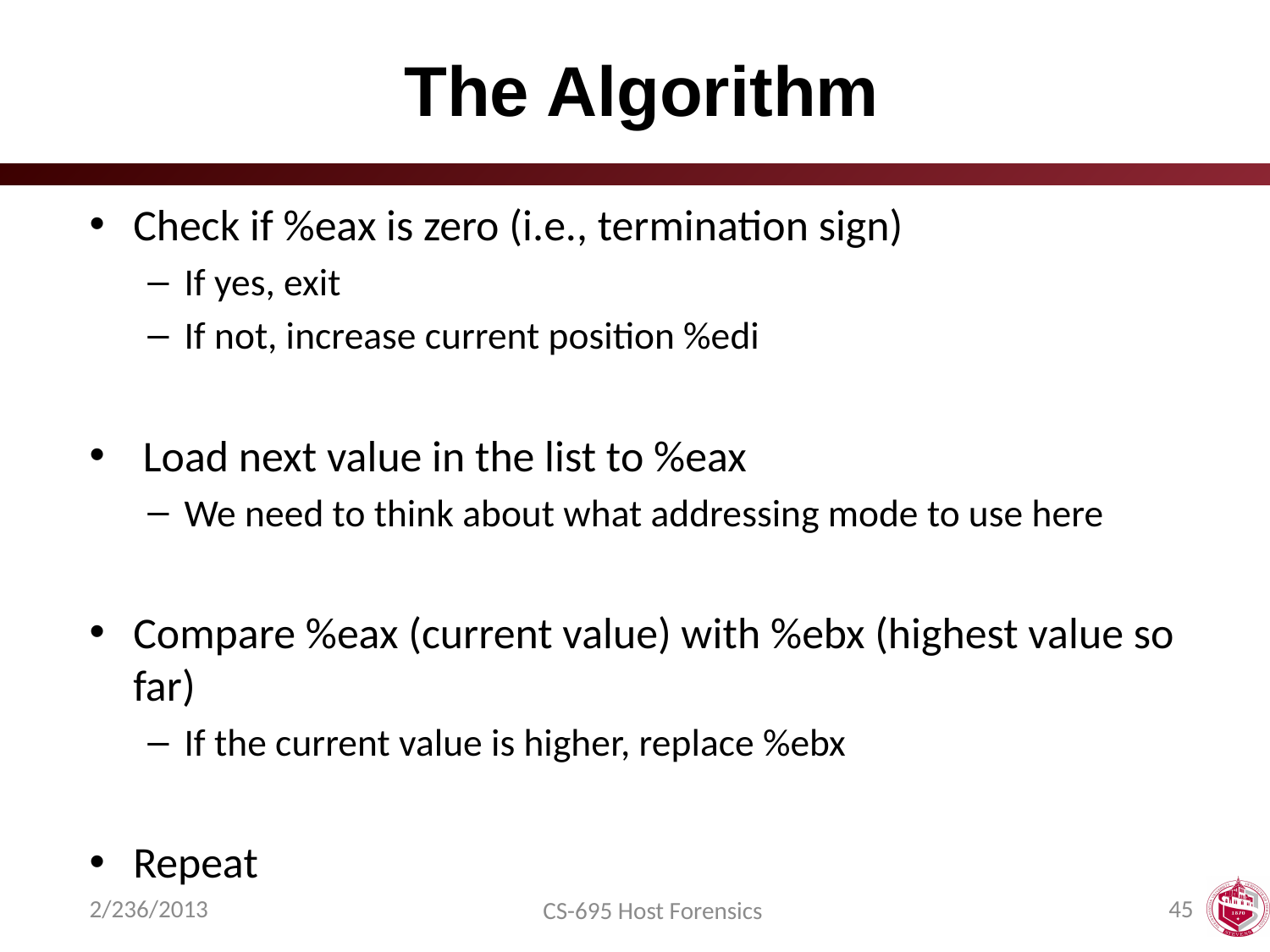

# The Algorithm
Check if %eax is zero (i.e., termination sign)
If yes, exit
If not, increase current position %edi

 Load next value in the list to %eax
We need to think about what addressing mode to use here

Compare %eax (current value) with %ebx (highest value so far)
If the current value is higher, replace %ebx

Repeat
2/236/2013
45
CS-695 Host Forensics